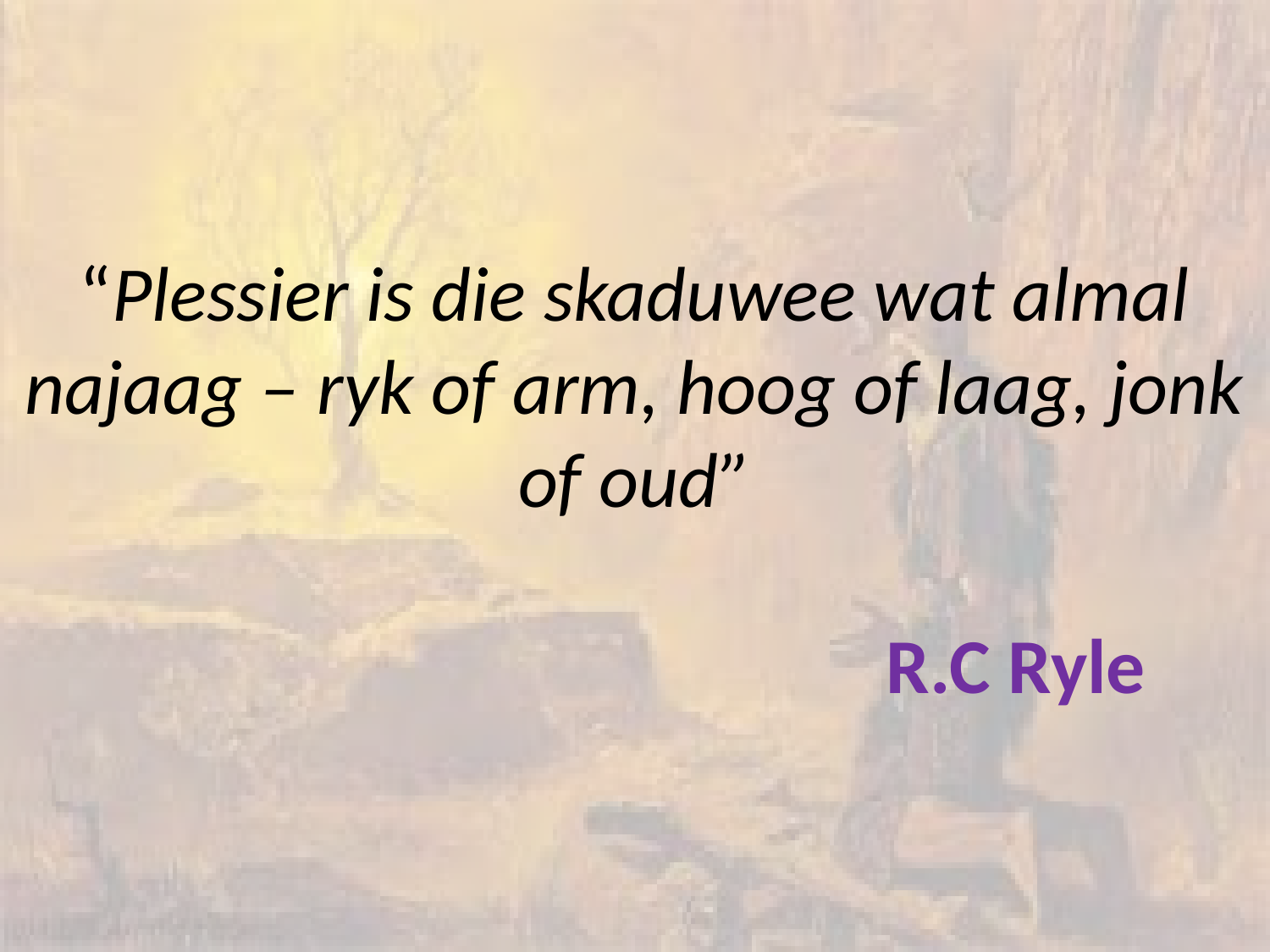

# “Plessier is die skaduwee wat almal najaag – ryk of arm, hoog of laag, jonk of oud” R.C Ryle